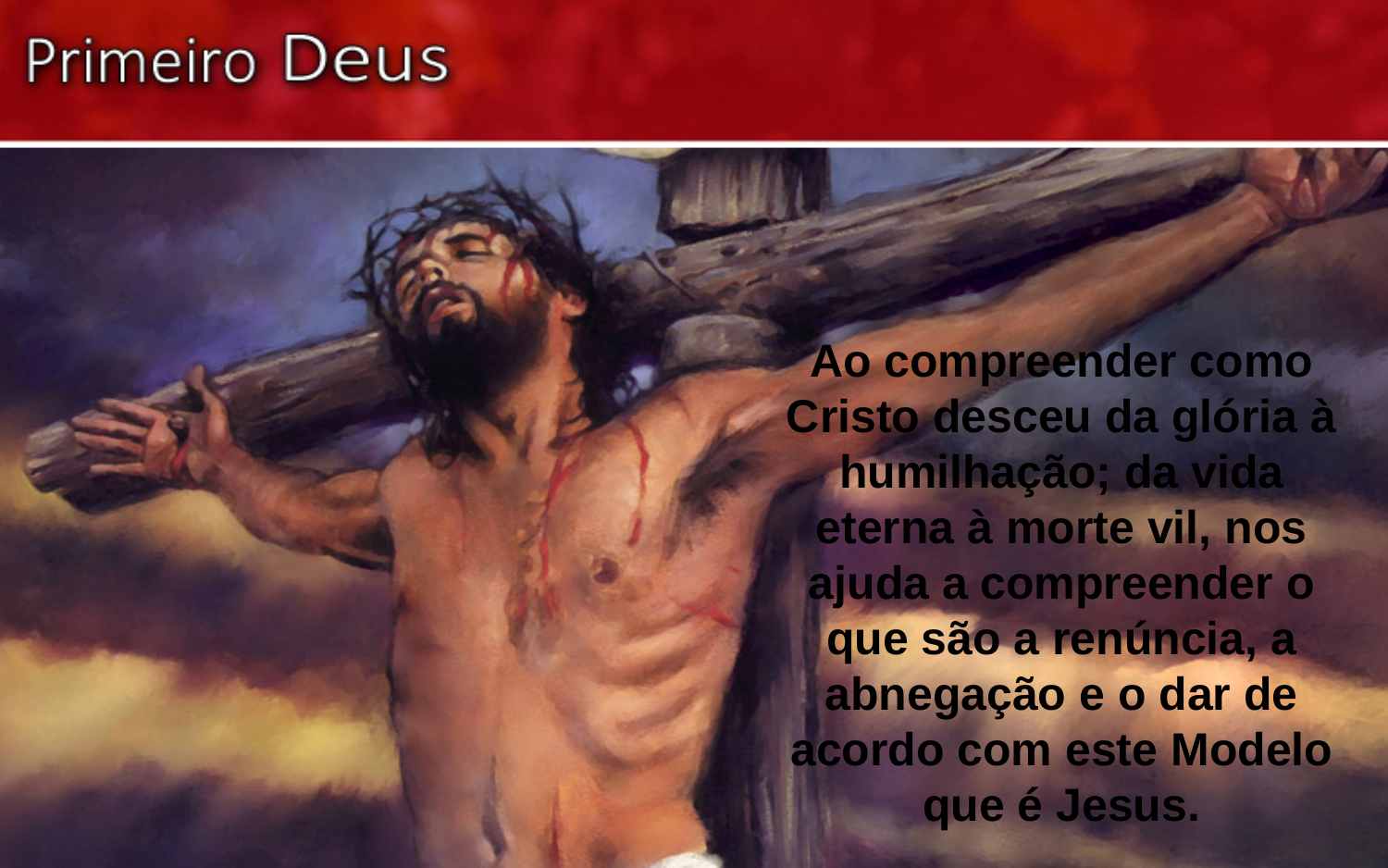

Ao compreender como Cristo desceu da glória à humilhação; da vida eterna à morte vil, nos ajuda a compreender o que são a renúncia, a abnegação e o dar de acordo com este Modelo que é Jesus.